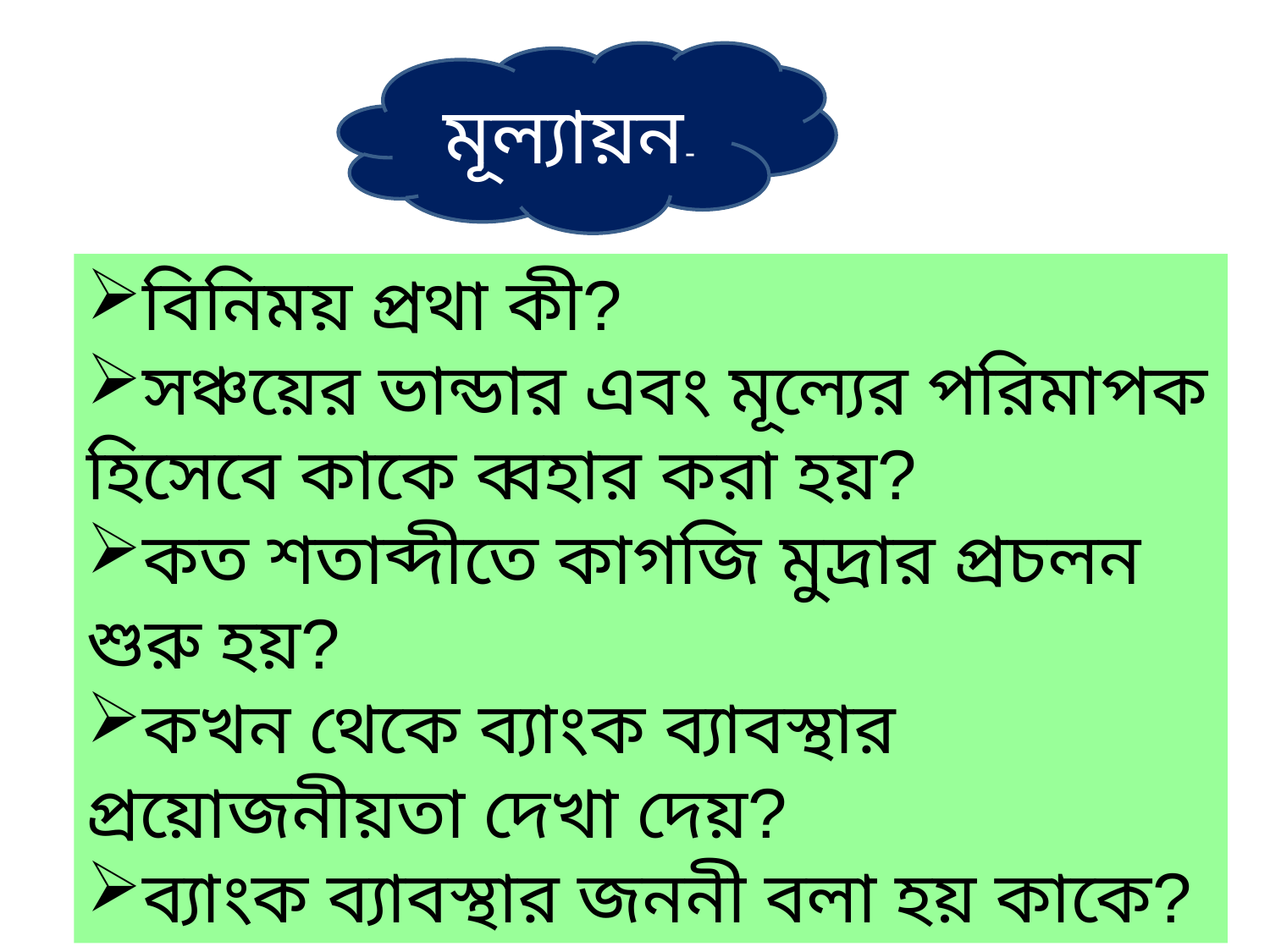

মূল্যায়ন-
বিনিময় প্রথা কী?
সঞ্চয়ের ভান্ডার এবং মূল্যের পরিমাপক হিসেবে কাকে ব্বহার করা হয়?
কত শতাব্দীতে কাগজি মুদ্রার প্রচলন শুরু হয়?
কখন থেকে ব্যাংক ব্যাবস্থার প্রয়োজনীয়তা দেখা দেয়?
ব্যাংক ব্যাবস্থার জননী বলা হয় কাকে?